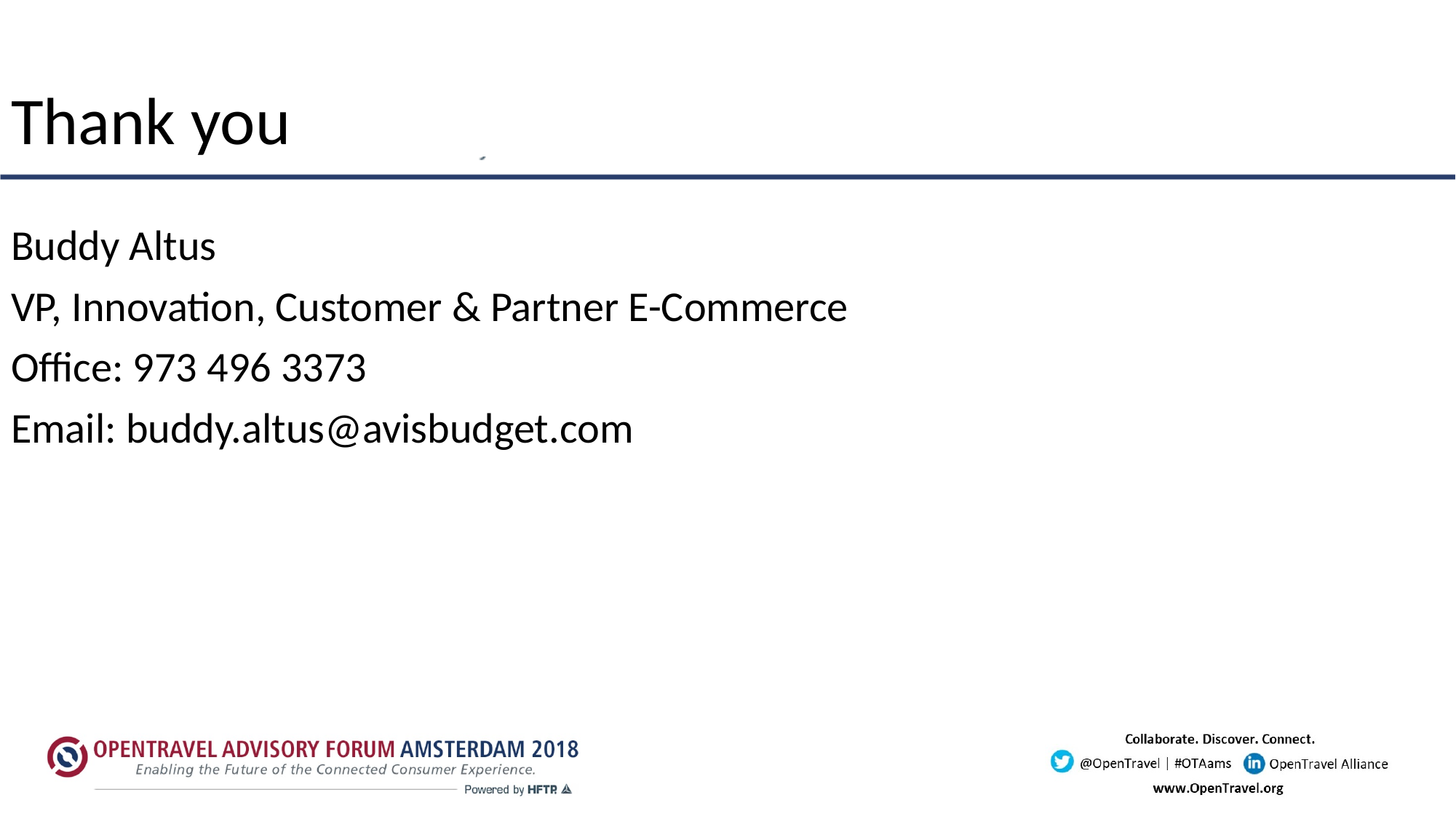

Thank you
Buddy Altus
VP, Innovation, Customer & Partner E-Commerce
Office: 973 496 3373
Email: buddy.altus@avisbudget.com